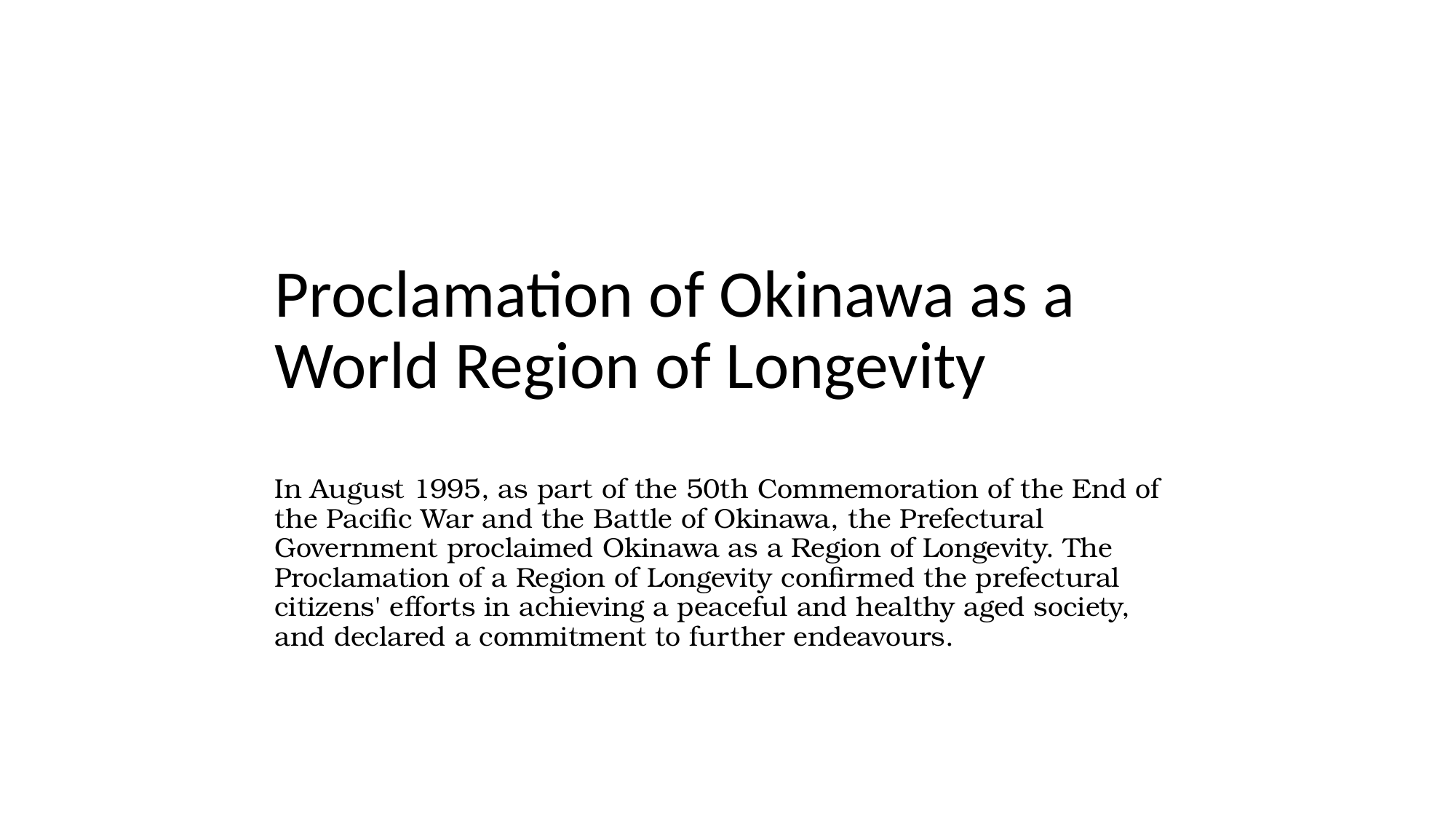

# Proclamation of Okinawa as a World Region of Longevity In August 1995, as part of the 50th Commemoration of the End of the Pacific War and the Battle of Okinawa, the Prefectural Government proclaimed Okinawa as a Region of Longevity. The Proclamation of a Region of Longevity confirmed the prefectural citizens' efforts in achieving a peaceful and healthy aged society, and declared a commitment to further endeavours.